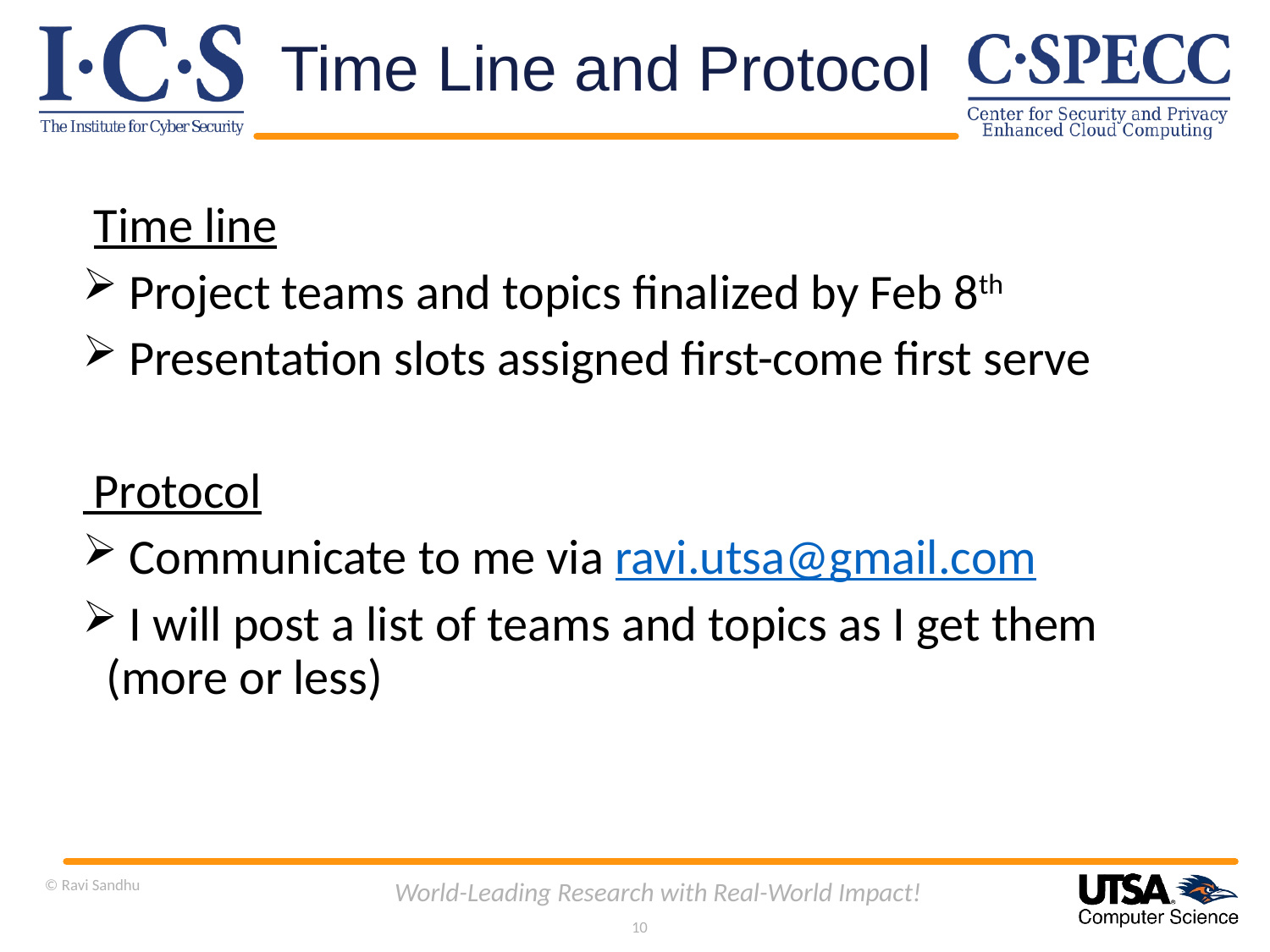

# Time Line and Protocol
 Time line
 Project teams and topics finalized by Feb 8th
 Presentation slots assigned first-come first serve

 Protocol
 Communicate to me via ravi.utsa@gmail.com
 I will post a list of teams and topics as I get them (more or less)

© Ravi Sandhu
World-Leading Research with Real-World Impact!
10